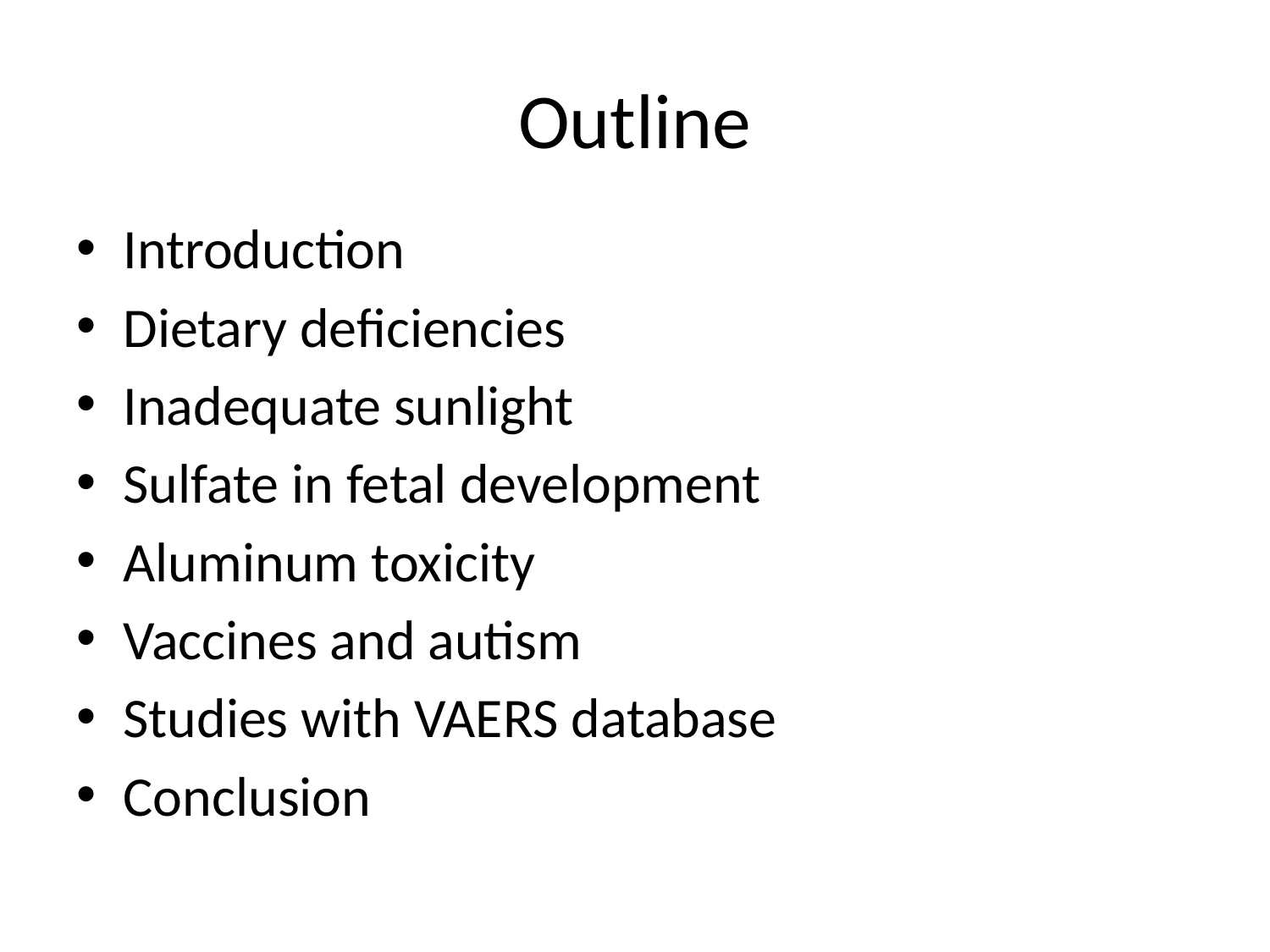

# Outline
Introduction
Dietary deficiencies
Inadequate sunlight
Sulfate in fetal development
Aluminum toxicity
Vaccines and autism
Studies with VAERS database
Conclusion